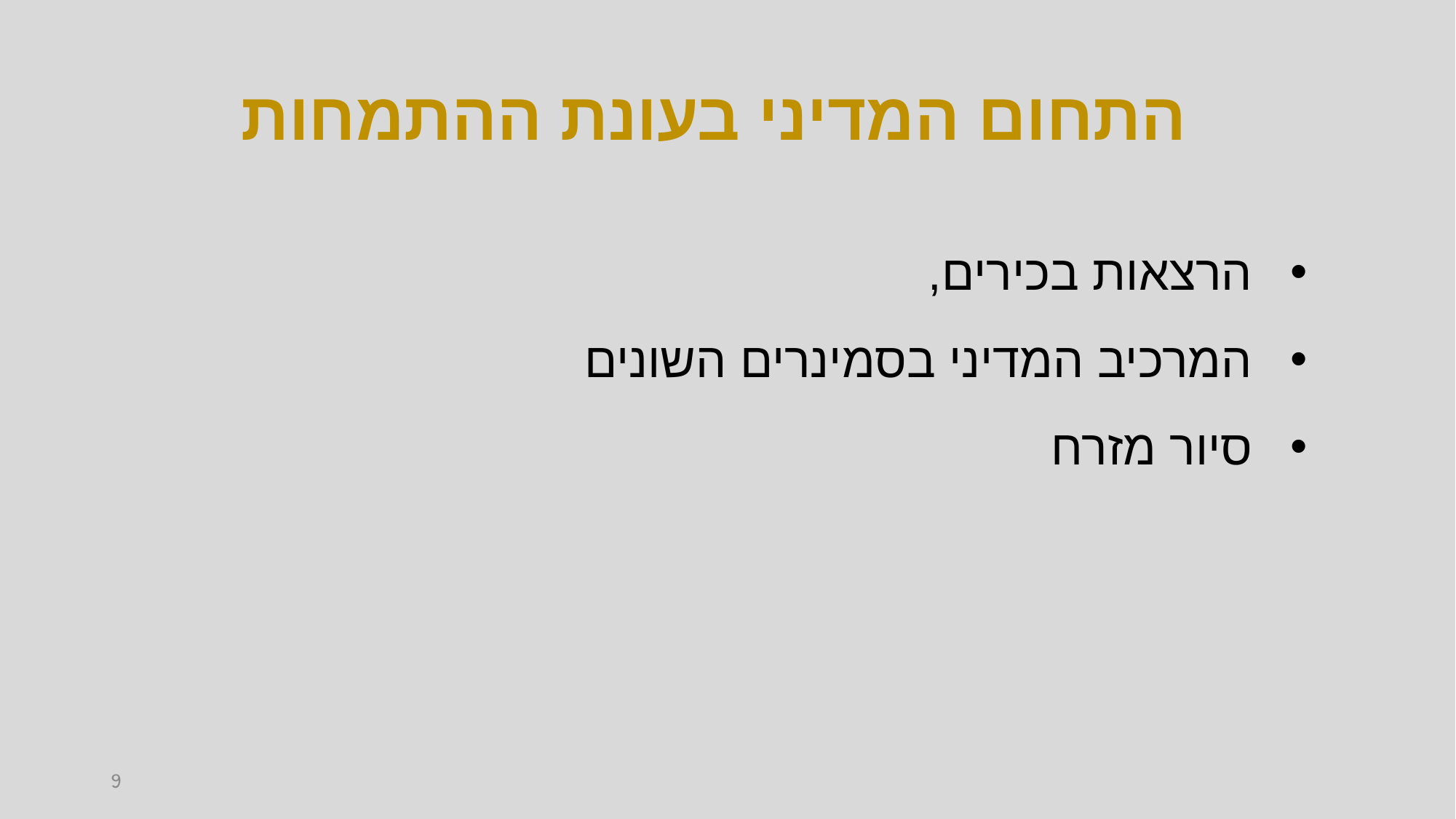

התחום המדיני בעונת ההתמחות
הרצאות בכירים,
המרכיב המדיני בסמינרים השונים
סיור מזרח

9